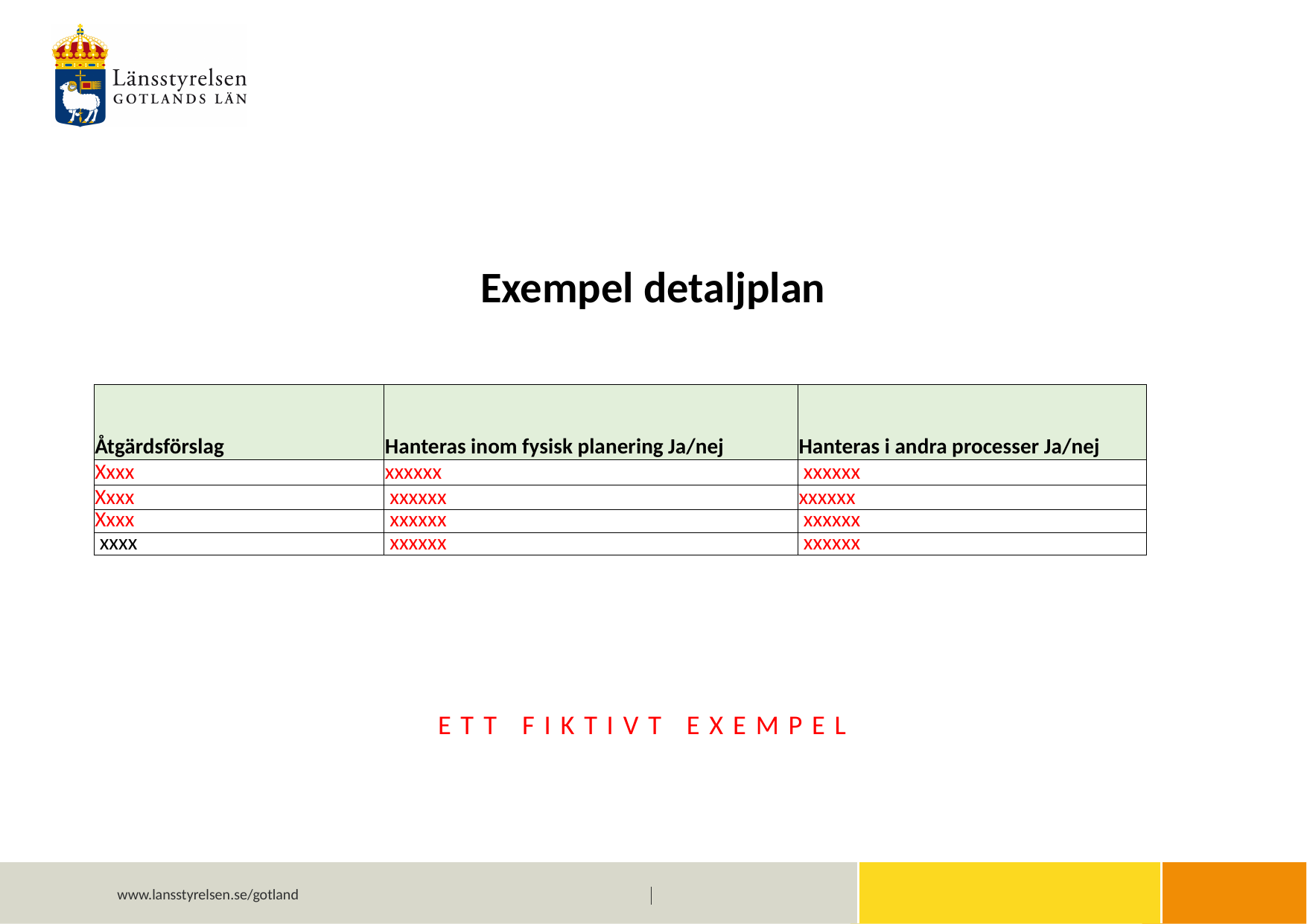

Exempel detaljplan
| Åtgärdsförslag | Hanteras inom fysisk planering Ja/nej | Hanteras i andra processer Ja/nej |
| --- | --- | --- |
| Xxxx | xxxxxx | xxxxxx |
| Xxxx | xxxxxx | xxxxxx |
| Xxxx | xxxxxx | xxxxxx |
| xxxx | xxxxxx | xxxxxx |
# ETT FIKTIVT EXEMPEL